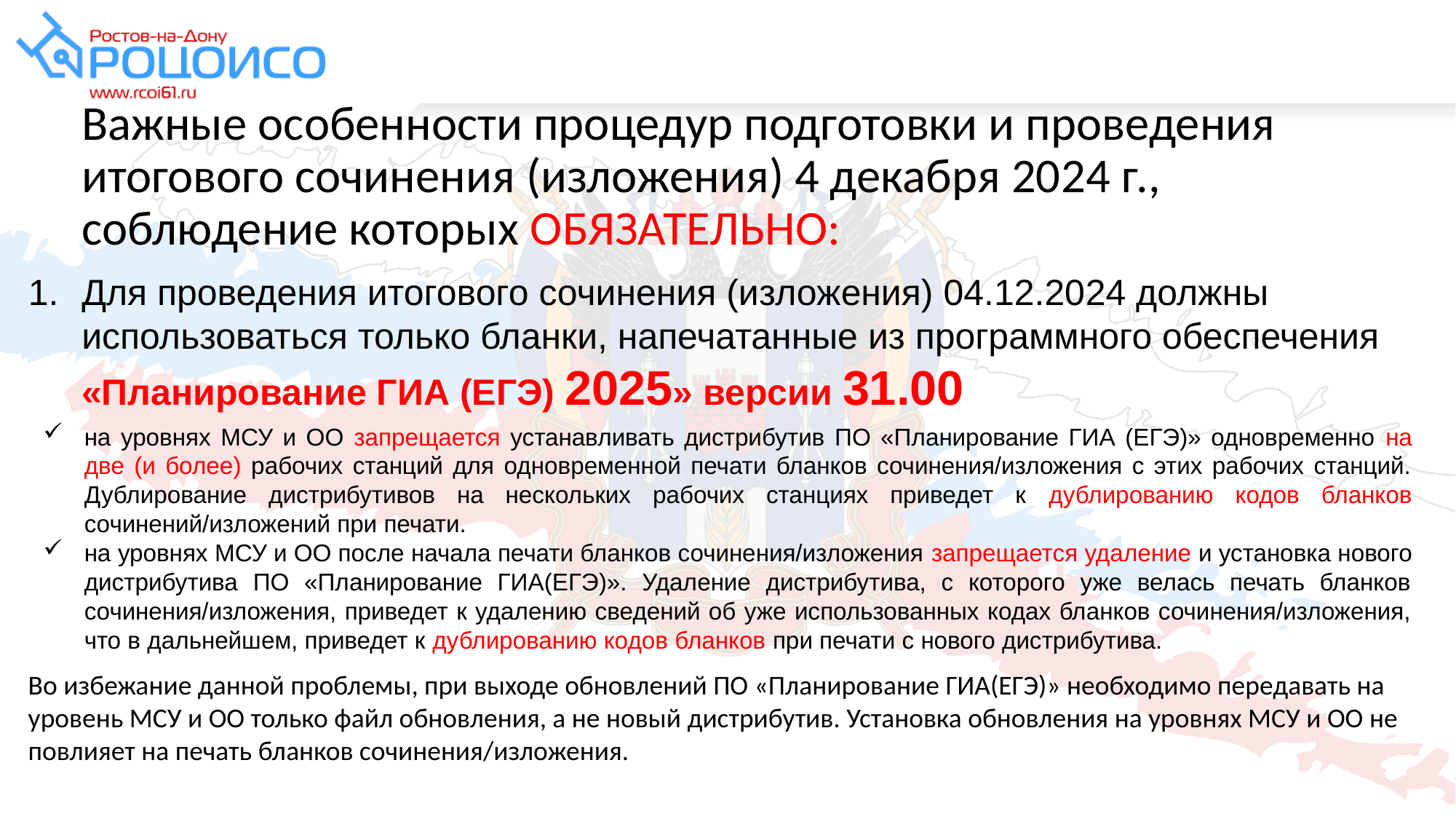

# Важные особенности процедур подготовки и проведения итогового сочинения (изложения) 4 декабря 2024 г., соблюдение которых ОБЯЗАТЕЛЬНО:
Для проведения итогового сочинения (изложения) 04.12.2024 должны использоваться только бланки, напечатанные из программного обеспечения «Планирование ГИА (ЕГЭ) 2025» версии 31.00
на уровнях МСУ и ОО запрещается устанавливать дистрибутив ПО «Планирование ГИА (ЕГЭ)» одновременно на две (и более) рабочих станций для одновременной печати бланков сочинения/изложения с этих рабочих станций. Дублирование дистрибутивов на нескольких рабочих станциях приведет к дублированию кодов бланков сочинений/изложений при печати.
на уровнях МСУ и ОО после начала печати бланков сочинения/изложения запрещается удаление и установка нового дистрибутива ПО «Планирование ГИА(ЕГЭ)». Удаление дистрибутива, с которого уже велась печать бланков сочинения/изложения, приведет к удалению сведений об уже использованных кодах бланков сочинения/изложения, что в дальнейшем, приведет к дублированию кодов бланков при печати с нового дистрибутива.
Во избежание данной проблемы, при выходе обновлений ПО «Планирование ГИА(ЕГЭ)» необходимо передавать на уровень МСУ и ОО только файл обновления, а не новый дистрибутив. Установка обновления на уровнях МСУ и ОО не повлияет на печать бланков сочинения/изложения.